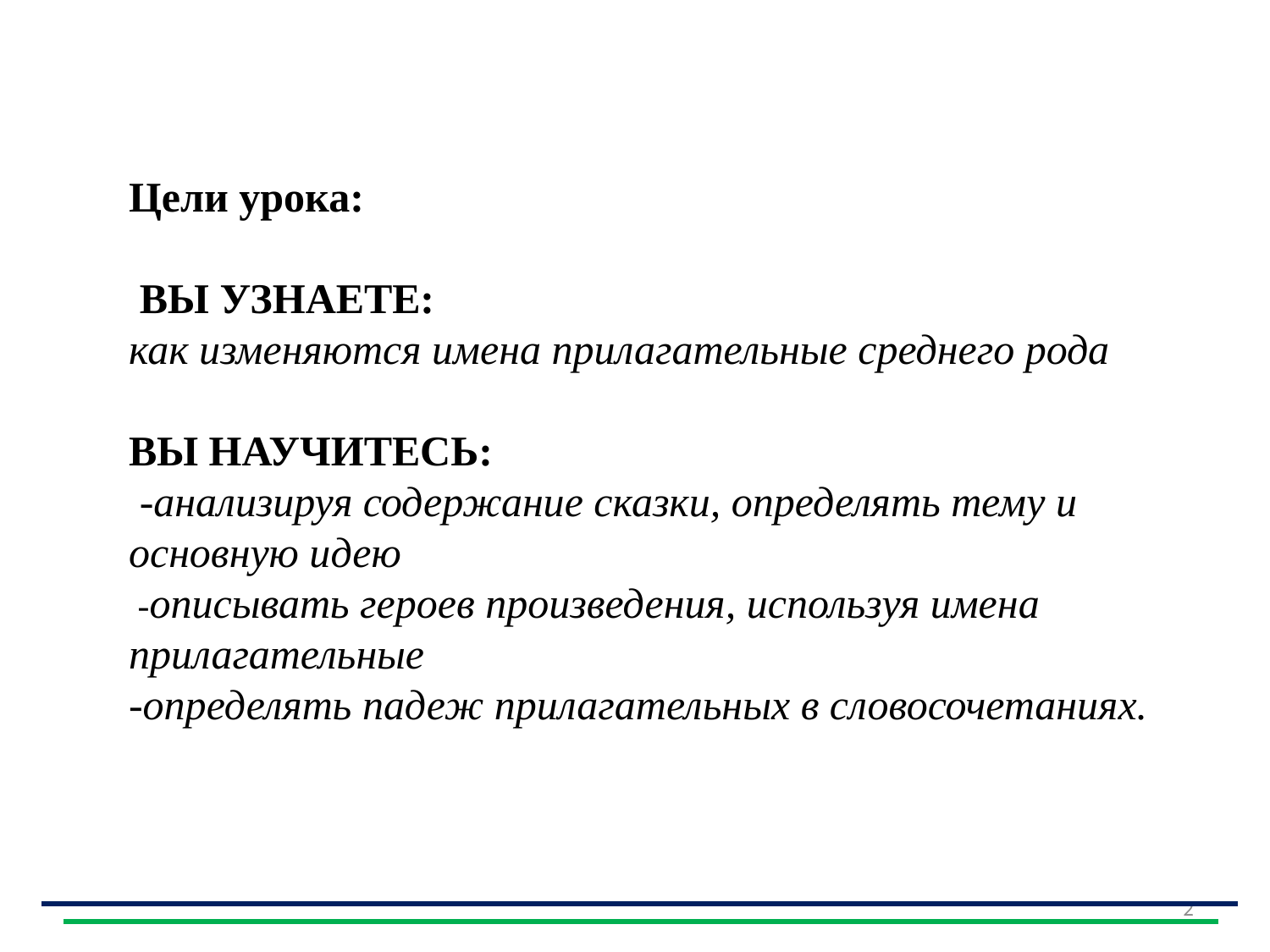

Цели урока:

 ВЫ УЗНАЕТЕ:
как изменяются имена прилагательные среднего рода

ВЫ НАУЧИТЕСЬ:
 -анализируя содержание сказки, определять тему и основную идею
 -описывать героев произведения, используя имена прилагательные
-определять падеж прилагательных в словосочетаниях.

2